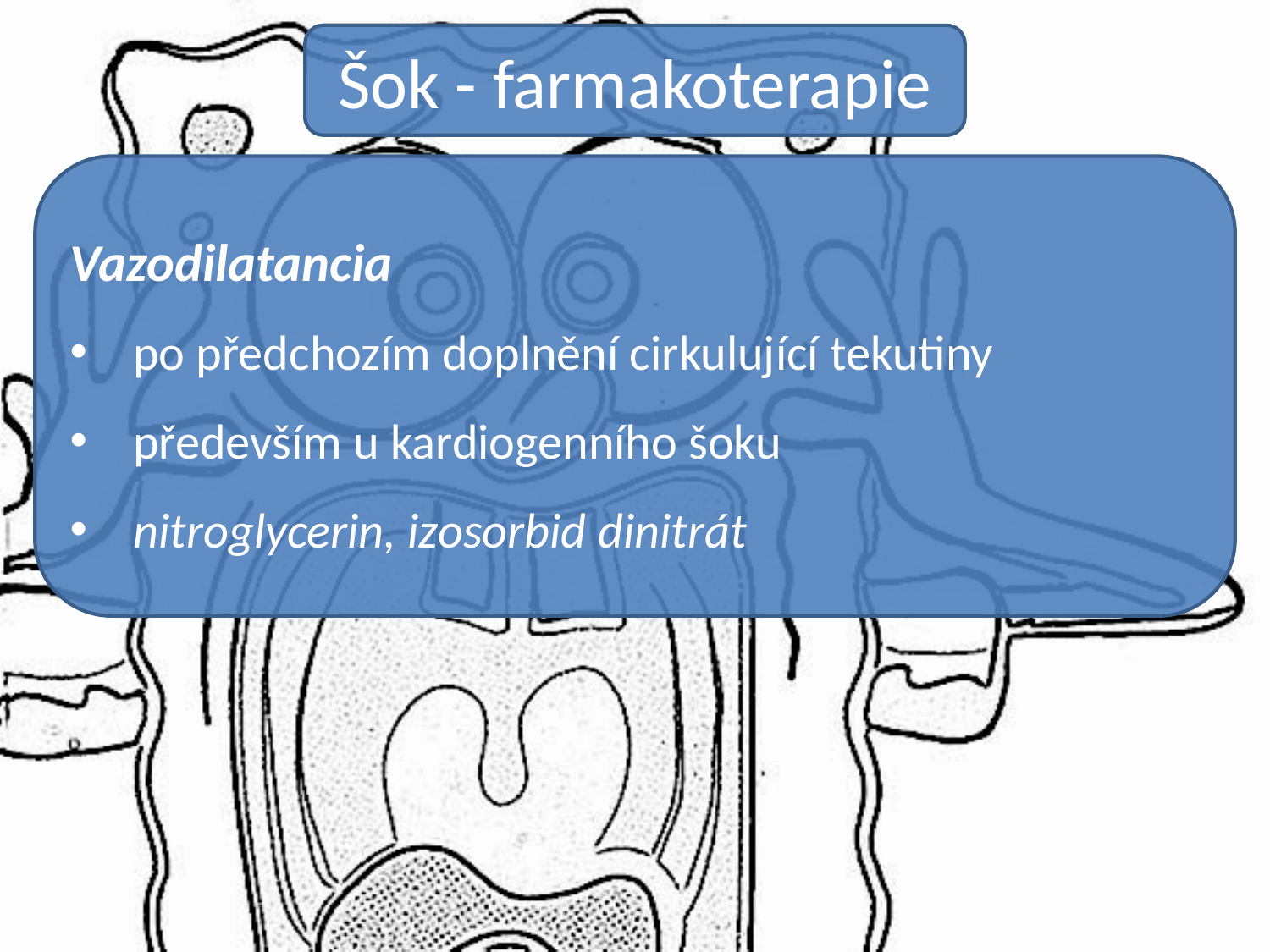

Šok - farmakoterapie
Vazodilatancia
po předchozím doplnění cirkulující tekutiny
především u kardiogenního šoku
nitroglycerin, izosorbid dinitrát